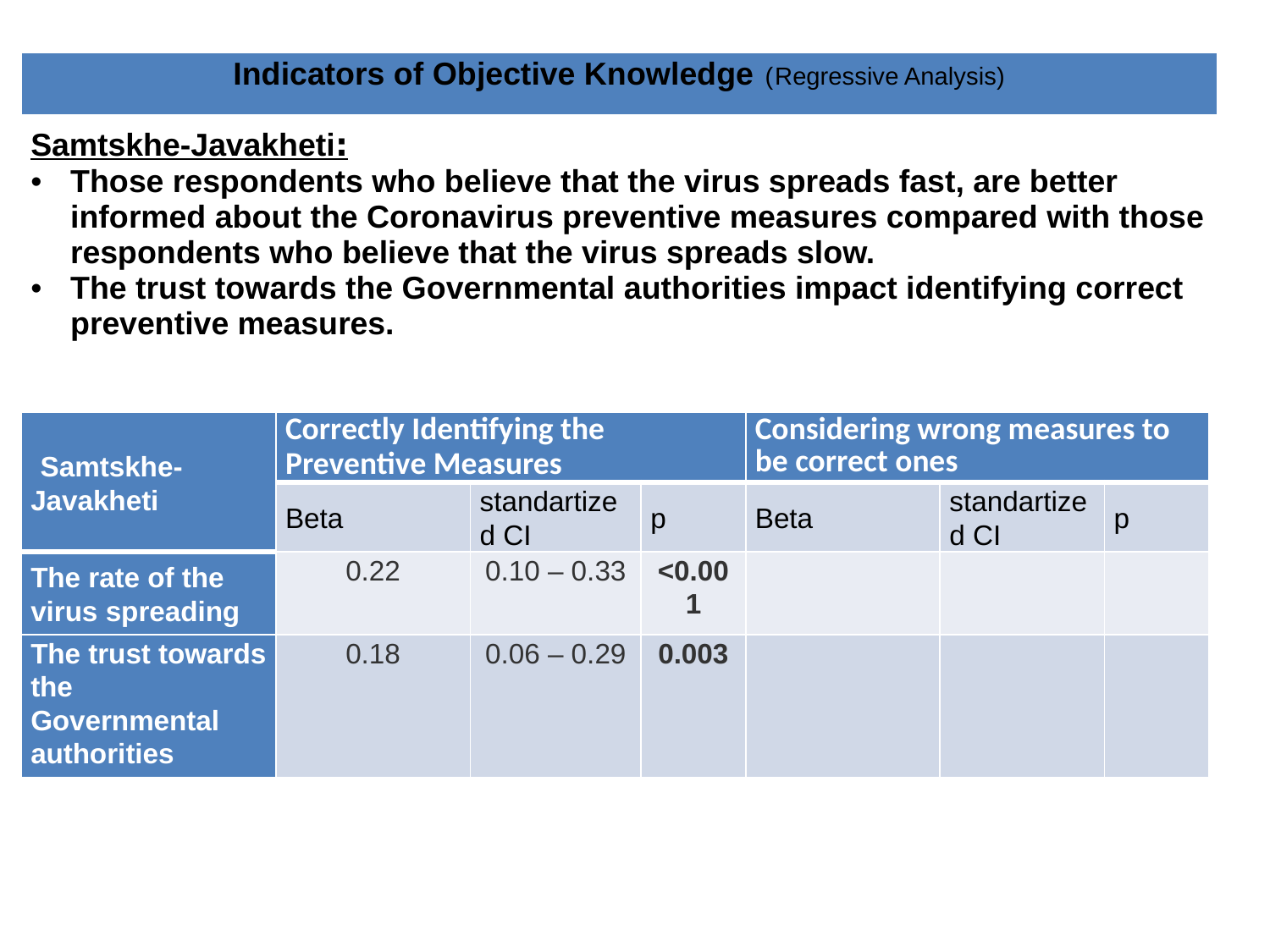

| Indicators of Objective Knowledge (Regressive Analysis) |
| --- |
| Samtskhe-Javakheti: Those respondents who believe that the virus spreads fast, are better informed about the Coronavirus preventive measures compared with those respondents who believe that the virus spreads slow. The trust towards the Governmental authorities impact identifying correct preventive measures. |
| --- |
| Samtskhe-Javakheti | Correctly Identifying the Preventive Measures |  |  | Considering wrong measures to be correct ones |  |  |
| --- | --- | --- | --- | --- | --- | --- |
|  | Beta | standartized CI | p | Beta | standartized CI | p |
| The rate of the virus spreading | 0.22 | 0.10 – 0.33 | <0.001 |  |  |  |
| The trust towards the Governmental authorities | 0.18 | 0.06 – 0.29 | 0.003 |  |  |  |